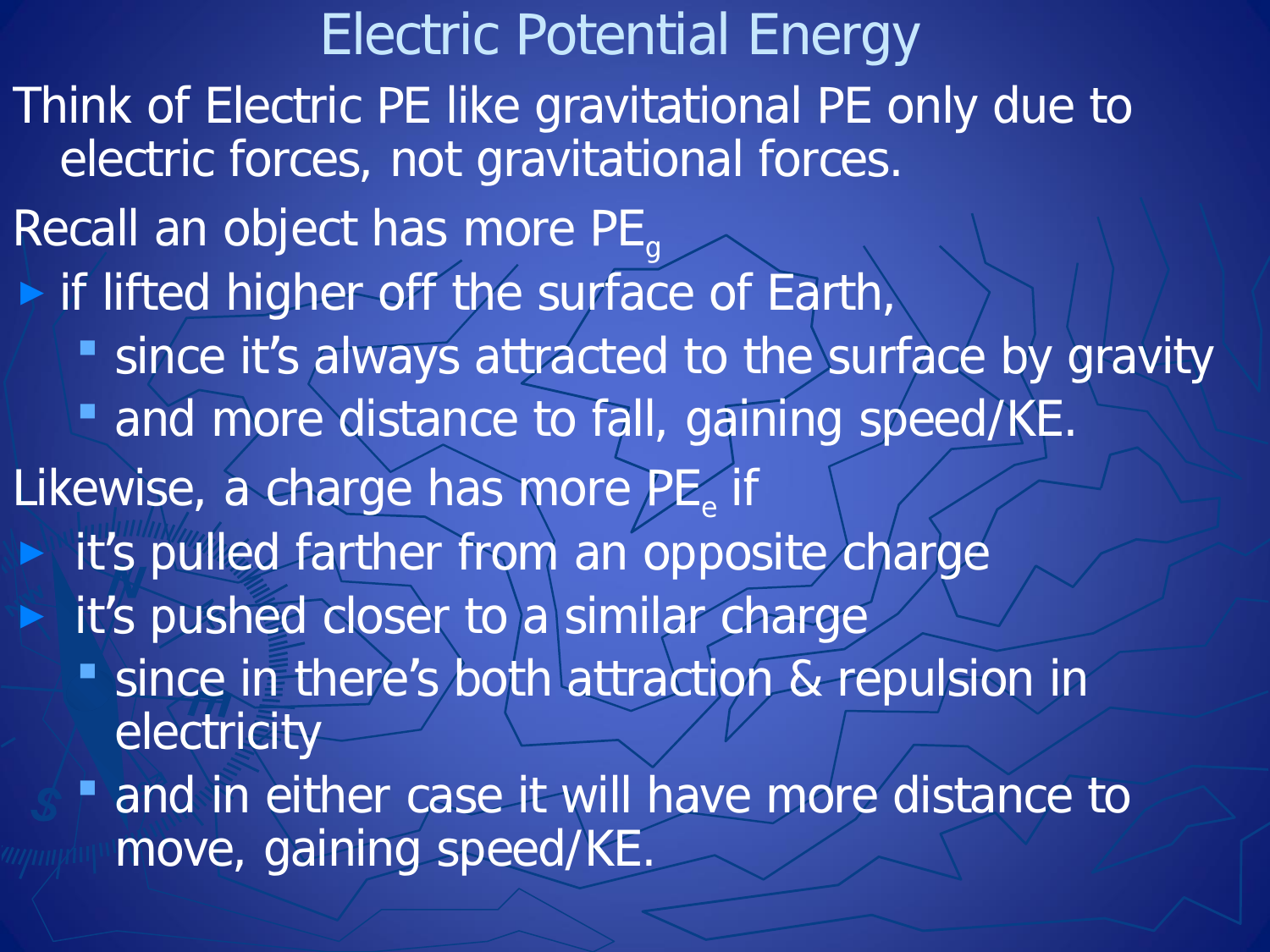

# Electric Potential Energy
Think of Electric PE like gravitational PE only due to electric forces, not gravitational forces.
Recall an object has more PEg
if lifted higher off the surface of Earth,
since it’s always attracted to the surface by gravity
and more distance to fall, gaining speed/KE.
Likewise, a charge has more PEe if
 it’s pulled farther from an opposite charge
 it’s pushed closer to a similar charge
since in there’s both attraction & repulsion in electricity
and in either case it will have more distance to move, gaining speed/KE.